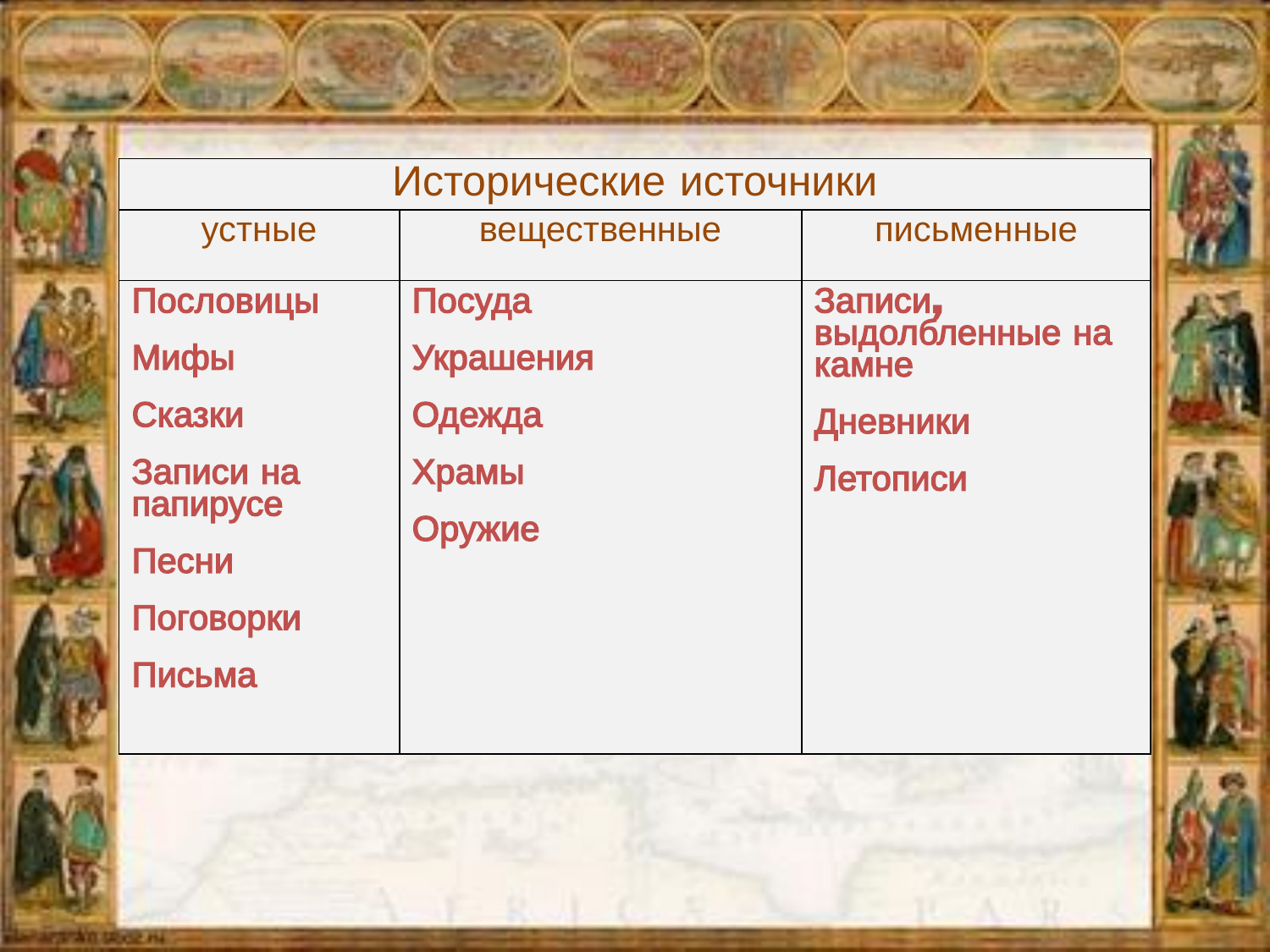

| Исторические источники |  |  |
| --- | --- | --- |
| устные | вещественные | письменные |
| Пословицы Мифы Сказки Записи на папирусе Песни Поговорки Письма | Посуда Украшения Одежда Храмы Оружие | Записи, выдолбленные на камне Дневники Летописи |